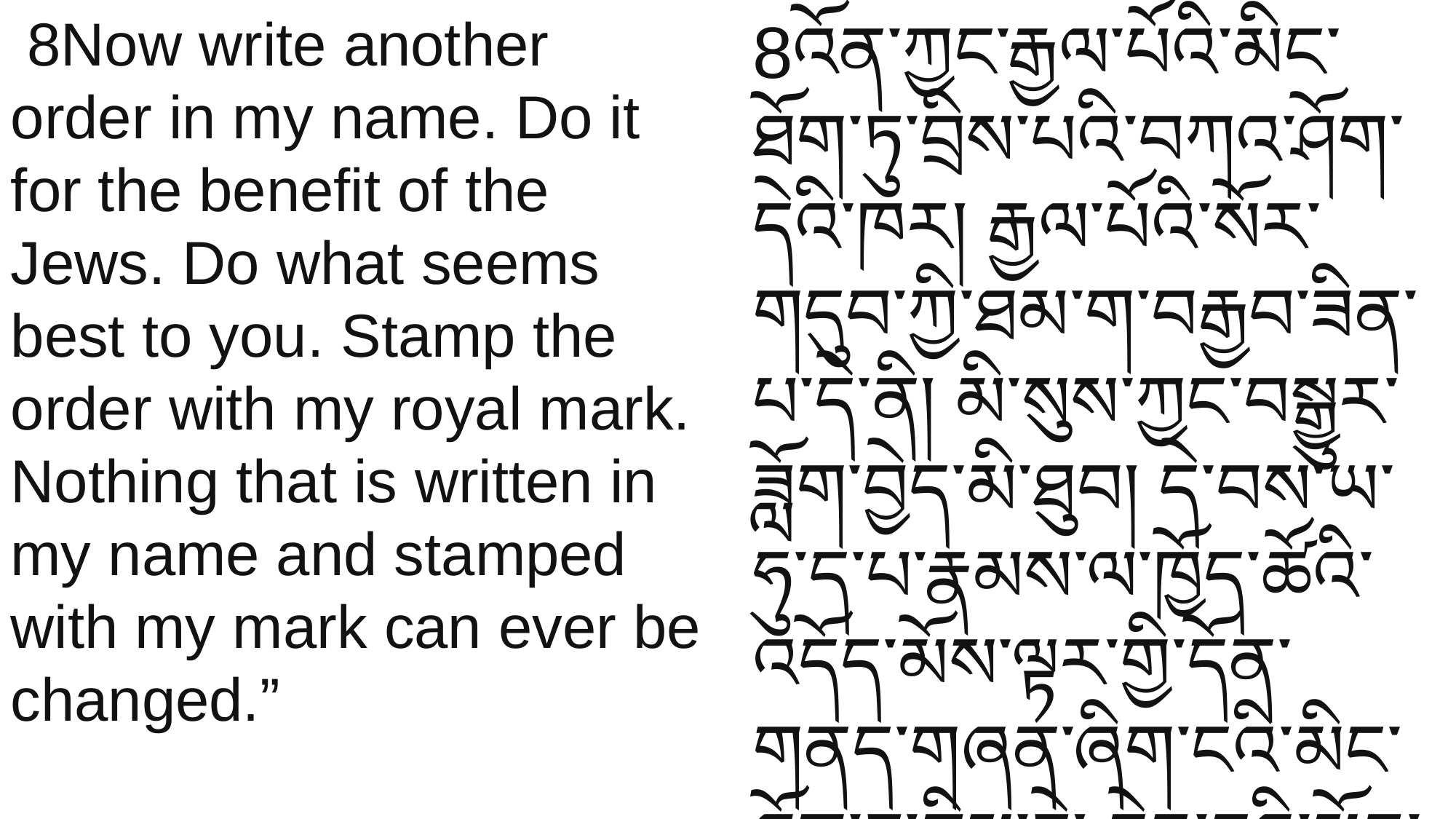

8Now write another order in my name. Do it for the benefit of the Jews. Do what seems best to you. Stamp the order with my royal mark. Nothing that is written in my name and stamped with my mark can ever be changed.”
8འོན་ཀྱང་རྒྱལ་པོའི་མིང་ཐོག་ཏུ་བྲིས་པའི་བཀའ་ཤོག་དེའི་ཁར། རྒྱལ་པོའི་སོར་གདུབ་ཀྱི་ཐམ་ག་བརྒྱབ་ཟིན་པ་དེ་ནི། མི་སུས་ཀྱང་བསྒྱུར་ཟློག་བྱེད་མི་ཐུབ། དེ་བས་ཡ་ཧུ་ད་པ་རྣམས་ལ་ཁྱོད་ཚོའི་འདོད་མོས་ལྟར་གྱི་དོན་གནད་གཞན་ཞིག་ངའི་མིང་ཐོག་ཏུ་བྲིས་ཏེ། དེར་ངའི་སོར་གདུབ་ཀྱི་ཐམ་ག་བརྒྱབ་ནས་གཏོང་ཞིག